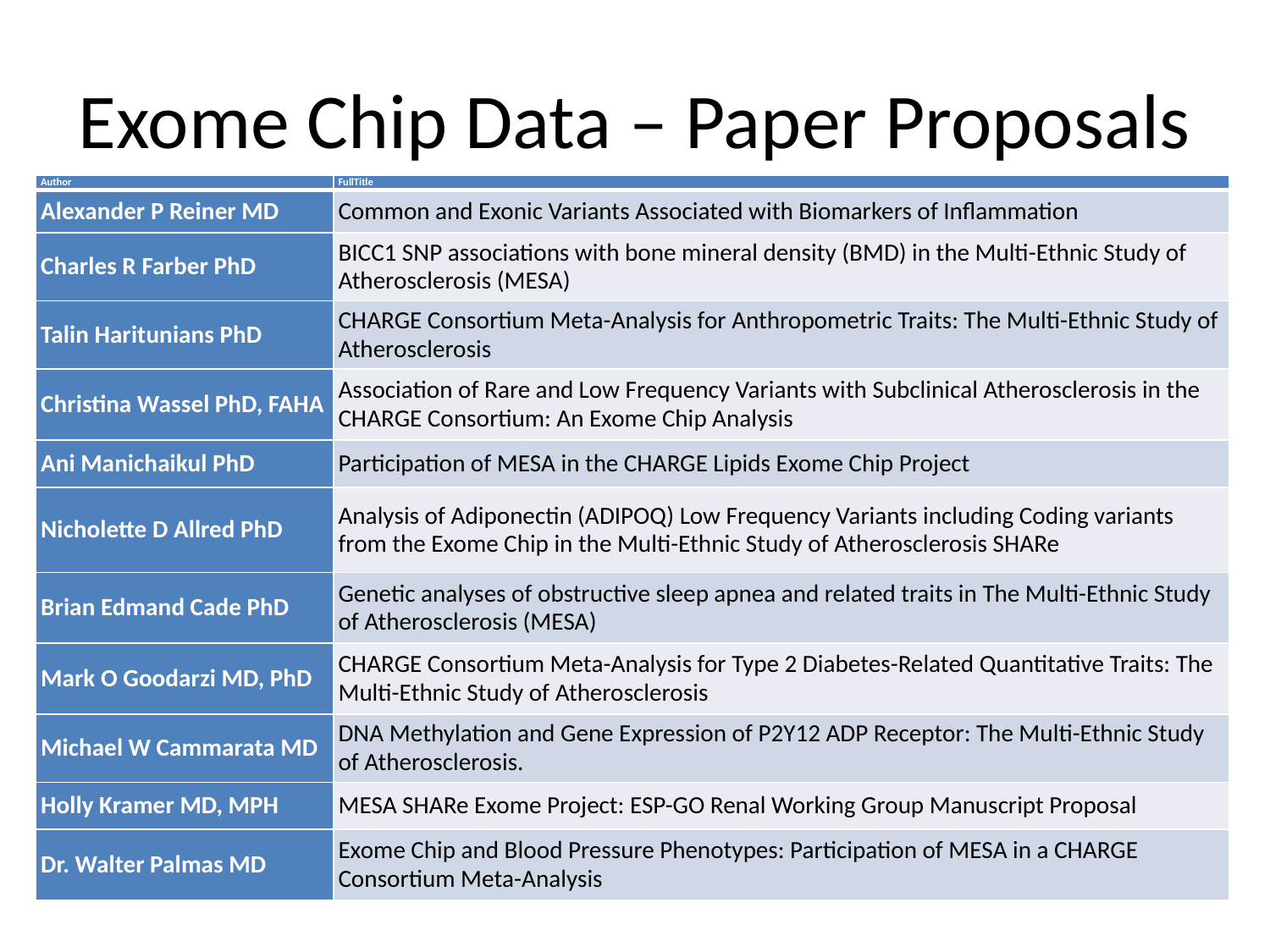

# Exome Chip Data – Paper Proposals
| Author | FullTitle |
| --- | --- |
| Alexander P Reiner MD | Common and Exonic Variants Associated with Biomarkers of Inflammation |
| Charles R Farber PhD | BICC1 SNP associations with bone mineral density (BMD) in the Multi-Ethnic Study of Atherosclerosis (MESA) |
| Talin Haritunians PhD | CHARGE Consortium Meta-Analysis for Anthropometric Traits: The Multi-Ethnic Study of Atherosclerosis |
| Christina Wassel PhD, FAHA | Association of Rare and Low Frequency Variants with Subclinical Atherosclerosis in the CHARGE Consortium: An Exome Chip Analysis |
| Ani Manichaikul PhD | Participation of MESA in the CHARGE Lipids Exome Chip Project |
| Nicholette D Allred PhD | Analysis of Adiponectin (ADIPOQ) Low Frequency Variants including Coding variants from the Exome Chip in the Multi-Ethnic Study of Atherosclerosis SHARe |
| Brian Edmand Cade PhD | Genetic analyses of obstructive sleep apnea and related traits in The Multi-Ethnic Study of Atherosclerosis (MESA) |
| Mark O Goodarzi MD, PhD | CHARGE Consortium Meta-Analysis for Type 2 Diabetes-Related Quantitative Traits: The Multi-Ethnic Study of Atherosclerosis |
| Michael W Cammarata MD | DNA Methylation and Gene Expression of P2Y12 ADP Receptor: The Multi-Ethnic Study of Atherosclerosis. |
| Holly Kramer MD, MPH | MESA SHARe Exome Project: ESP-GO Renal Working Group Manuscript Proposal |
| Dr. Walter Palmas MD | Exome Chip and Blood Pressure Phenotypes: Participation of MESA in a CHARGE Consortium Meta-Analysis |